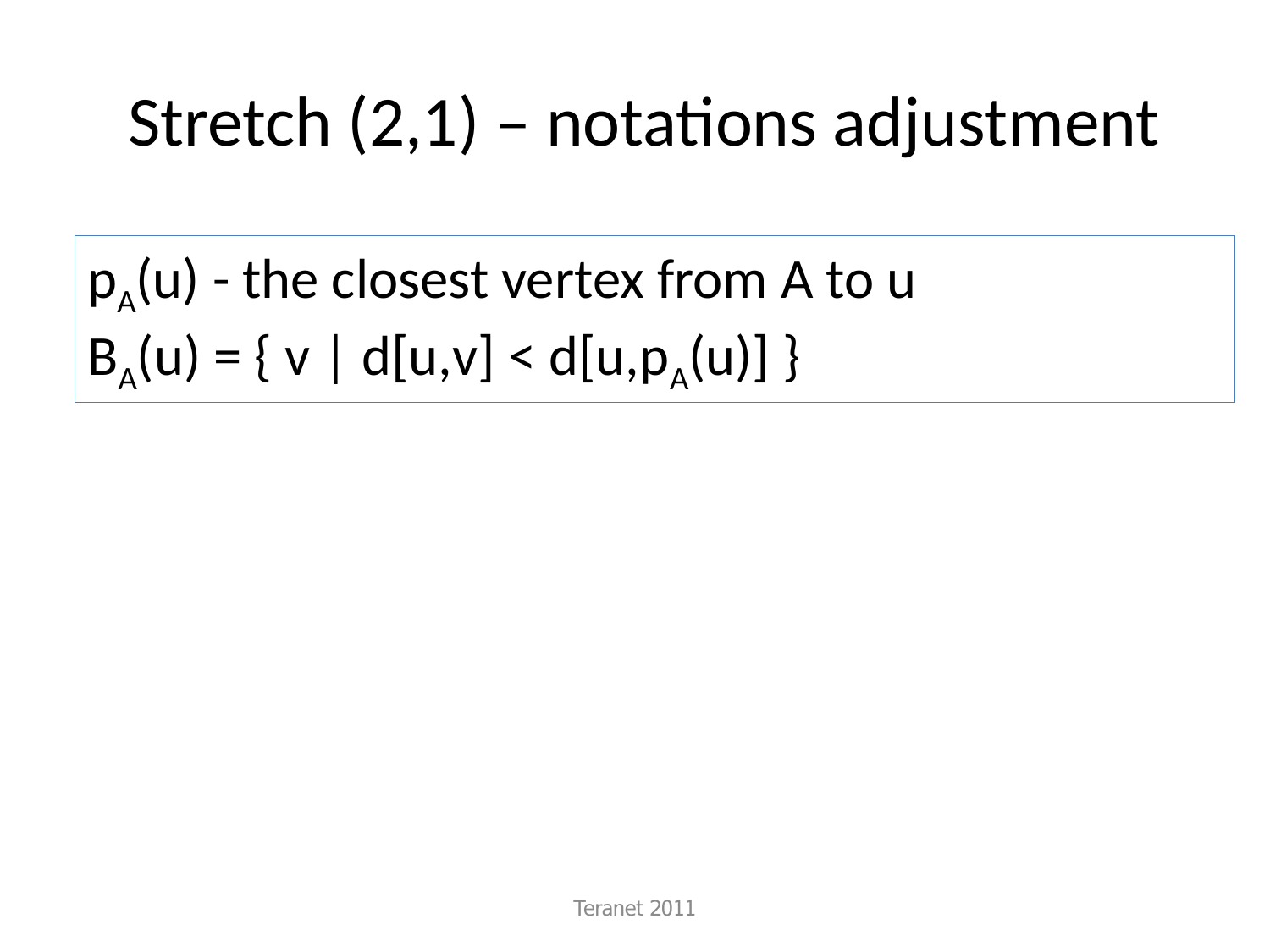

# Stretch (2,1) – notations adjustment
pA(u) - the closest vertex from A to u
BA(u) = { v | d[u,v] < d[u,pA(u)] }
Teranet 2011